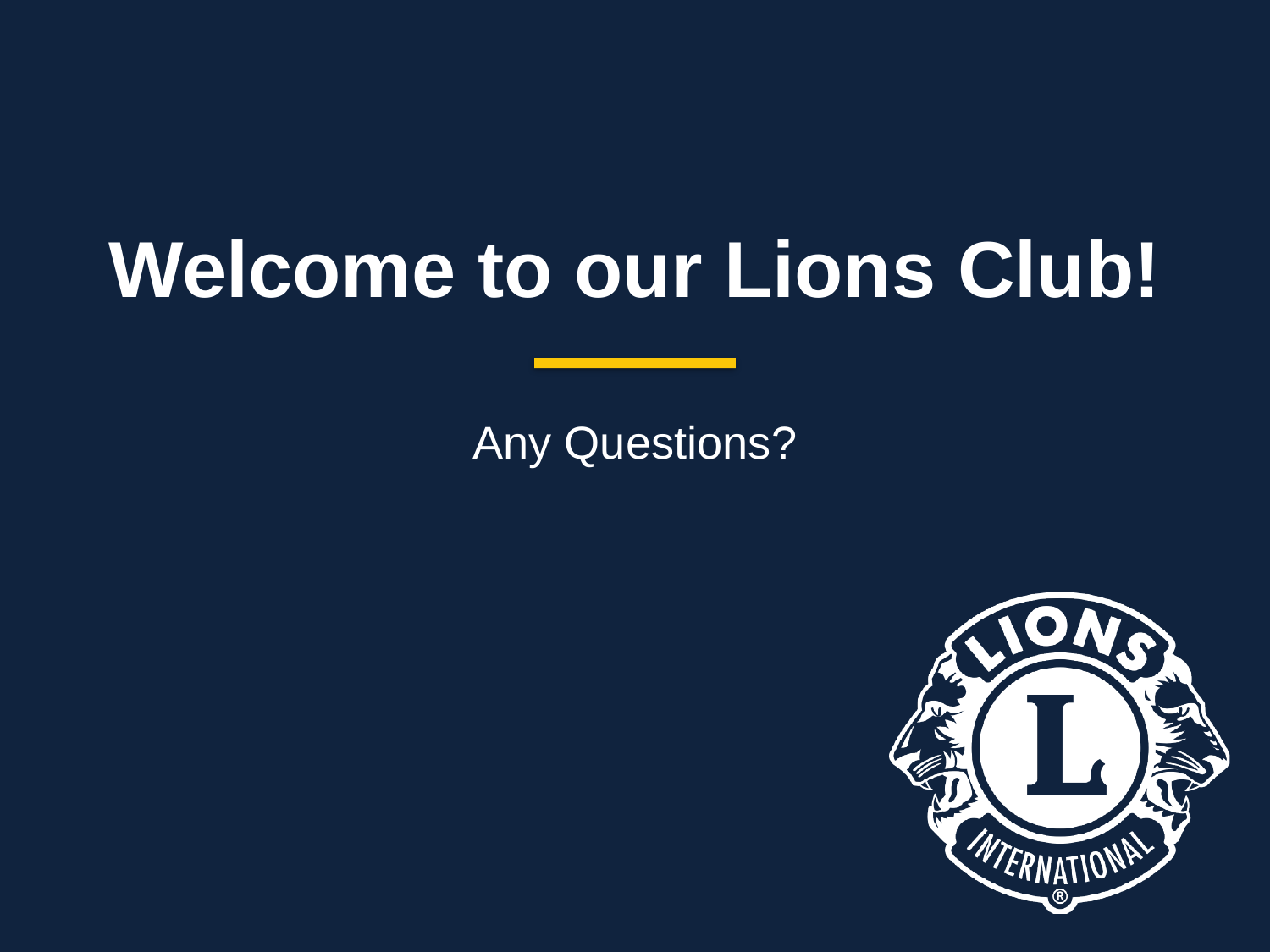

# Welcome to our Lions Club!
Any Questions?